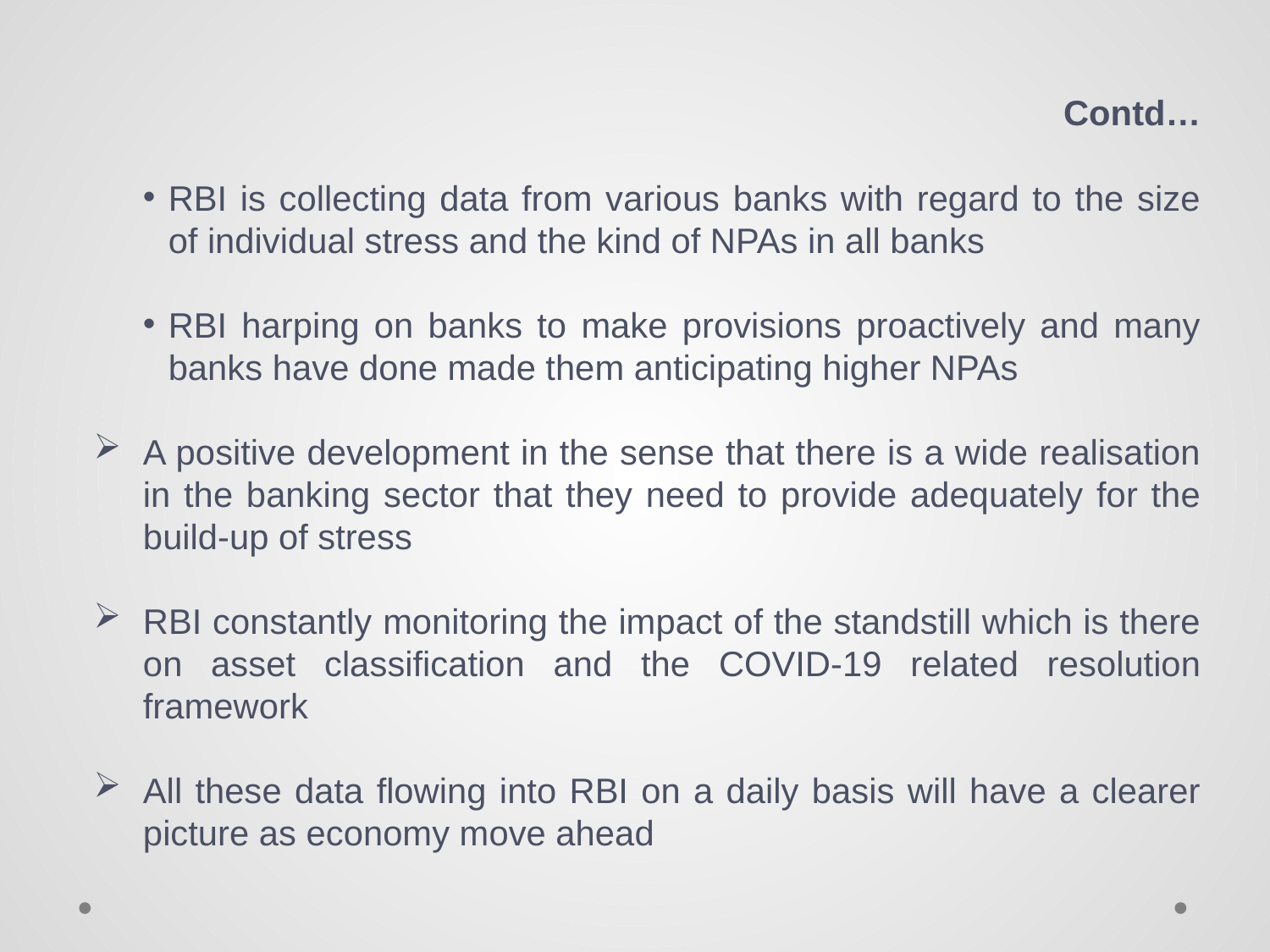

Contd…

RBI is collecting data from various banks with regard to the size of individual stress and the kind of NPAs in all banks

RBI harping on banks to make provisions proactively and many banks have done made them anticipating higher NPAs

A positive development in the sense that there is a wide realisation in the banking sector that they need to provide adequately for the build-up of stress

RBI constantly monitoring the impact of the standstill which is there on asset classification and the COVID-19 related resolution framework

All these data flowing into RBI on a daily basis will have a clearer picture as economy move ahead